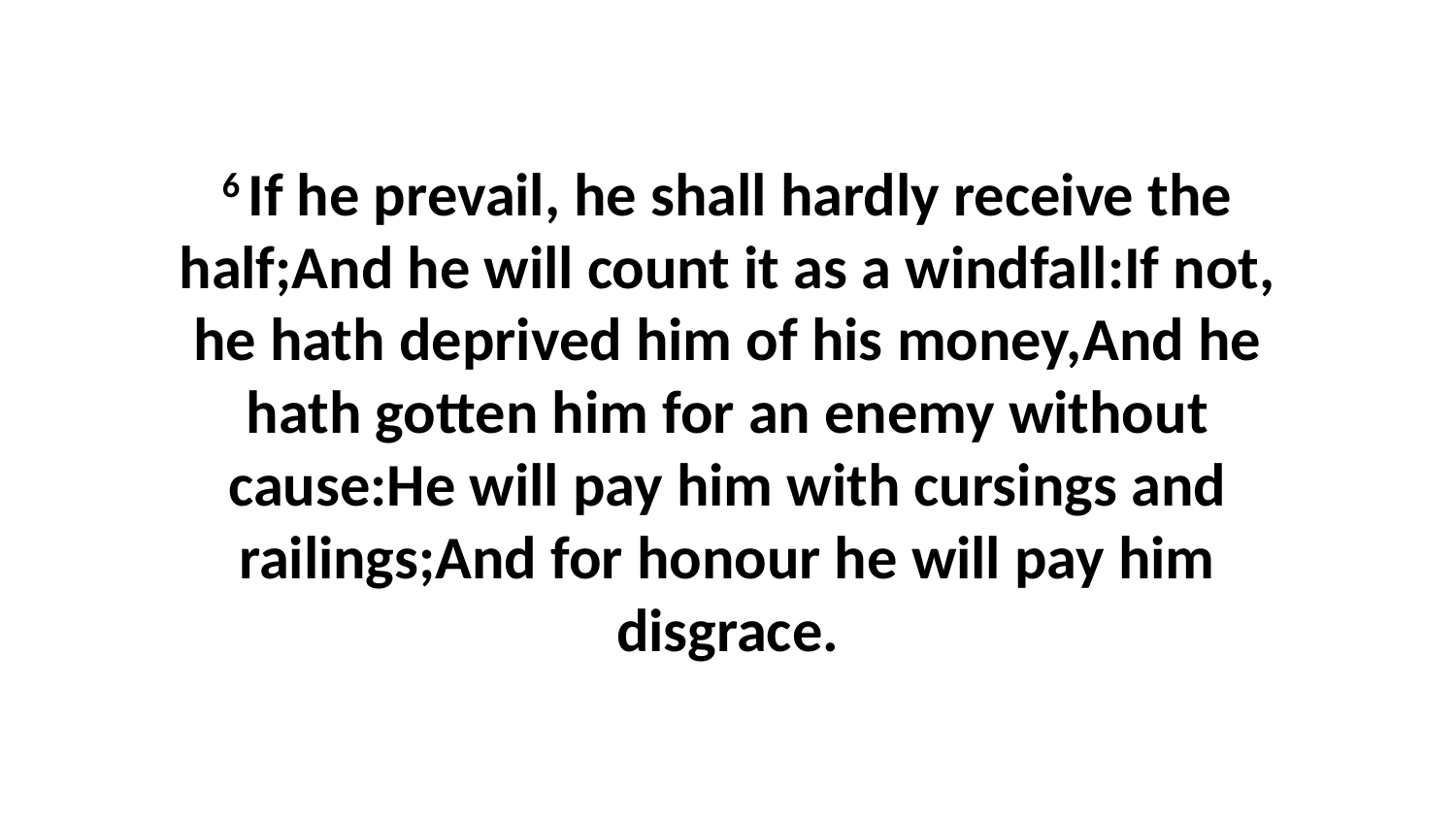

6 If he prevail, he shall hardly receive the half;And he will count it as a windfall:If not, he hath deprived him of his money,And he hath gotten him for an enemy without cause:He will pay him with cursings and railings;And for honour he will pay him disgrace.